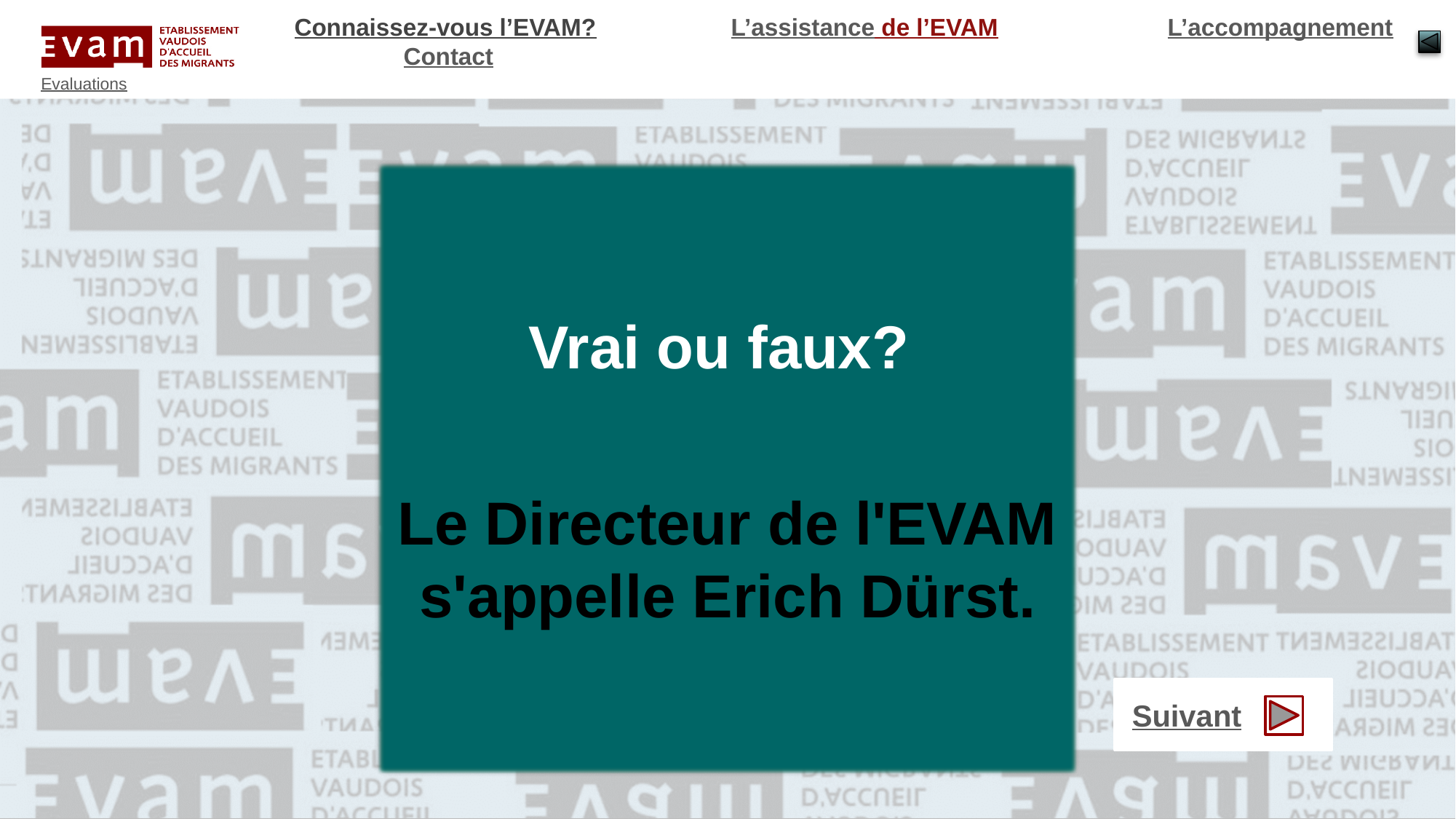

C’est vrai!
Erich Dürst est le directeur de l’EVAM depuis 2012.

Vrai ou faux?

Le Directeur de l'EVAM s'appelle Erich Dürst.
Suivant